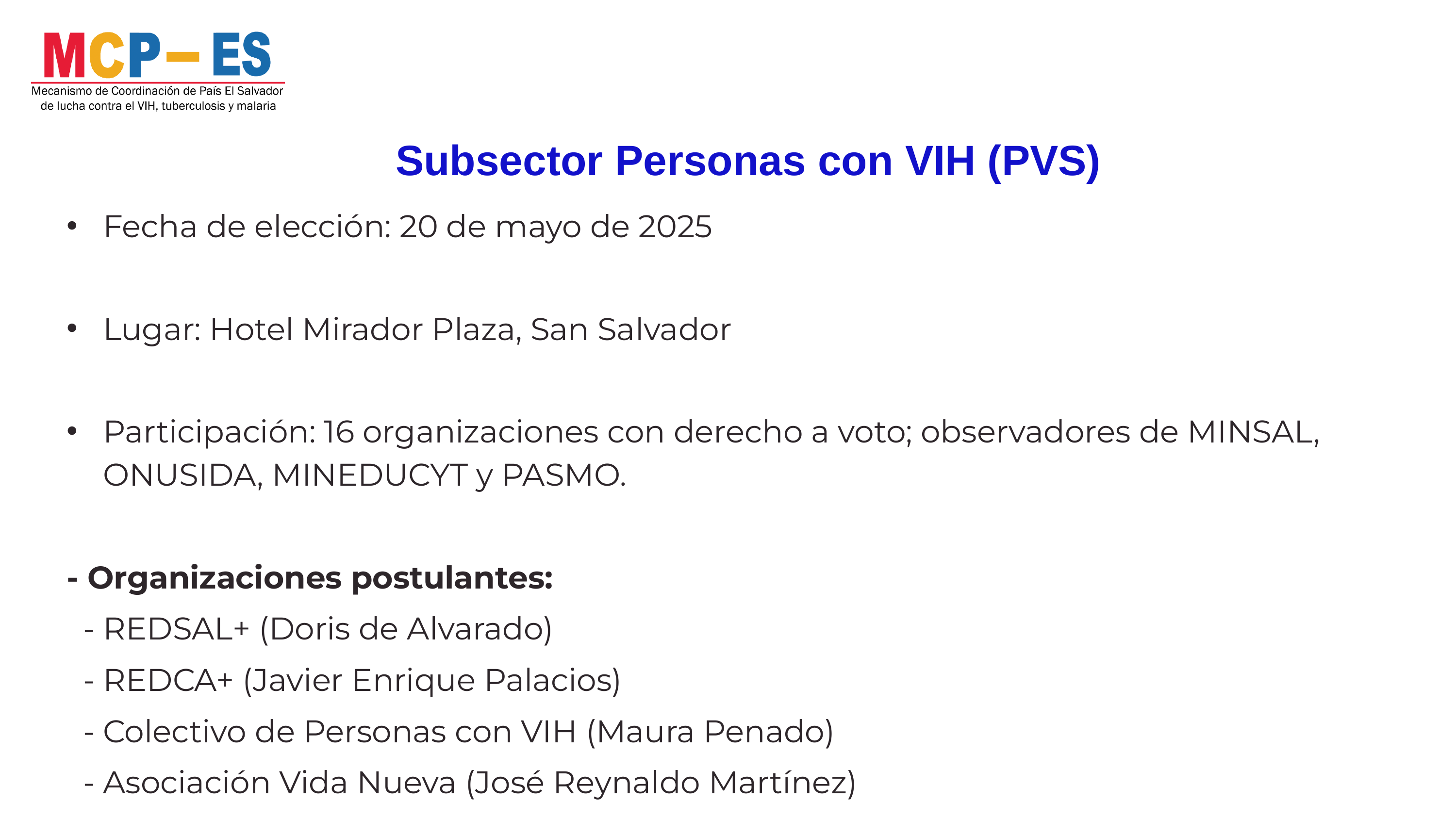

Subsector Personas con VIH (PVS)
Fecha de elección: 20 de mayo de 2025

Lugar: Hotel Mirador Plaza, San Salvador

Participación: 16 organizaciones con derecho a voto; observadores de MINSAL, ONUSIDA, MINEDUCYT y PASMO.

- Organizaciones postulantes:
  - REDSAL+ (Doris de Alvarado)
  - REDCA+ (Javier Enrique Palacios)
  - Colectivo de Personas con VIH (Maura Penado)
  - Asociación Vida Nueva (José Reynaldo Martínez)